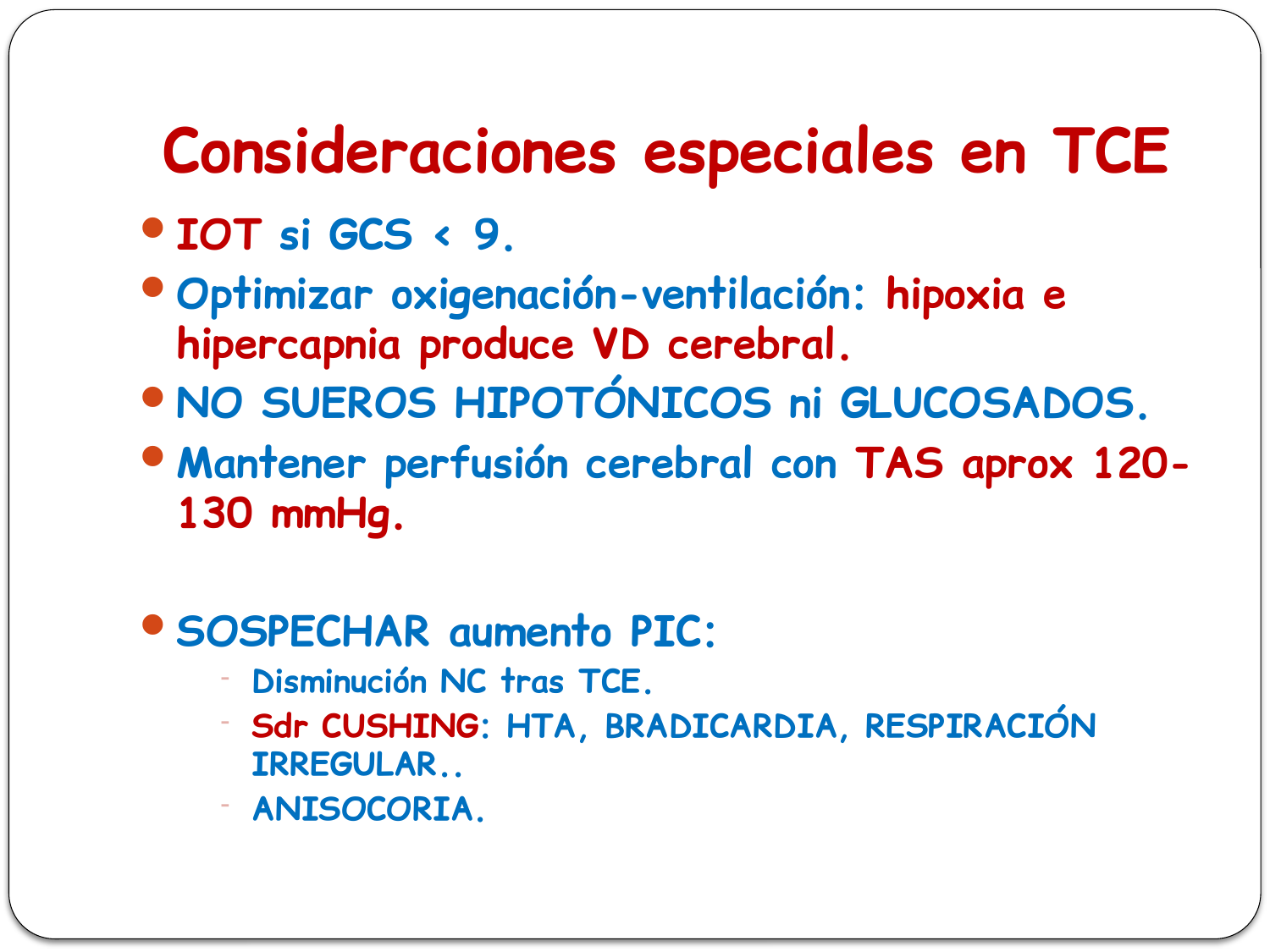

# Consideraciones especiales en TCE
IOT si GCS < 9.
Optimizar oxigenación-ventilación: hipoxia e hipercapnia produce VD cerebral.
NO SUEROS HIPOTÓNICOS ni GLUCOSADOS.
Mantener perfusión cerebral con TAS aprox 120-130 mmHg.

SOSPECHAR aumento PIC:
Disminución NC tras TCE.
Sdr CUSHING: HTA, BRADICARDIA, RESPIRACIÓN IRREGULAR..
ANISOCORIA.